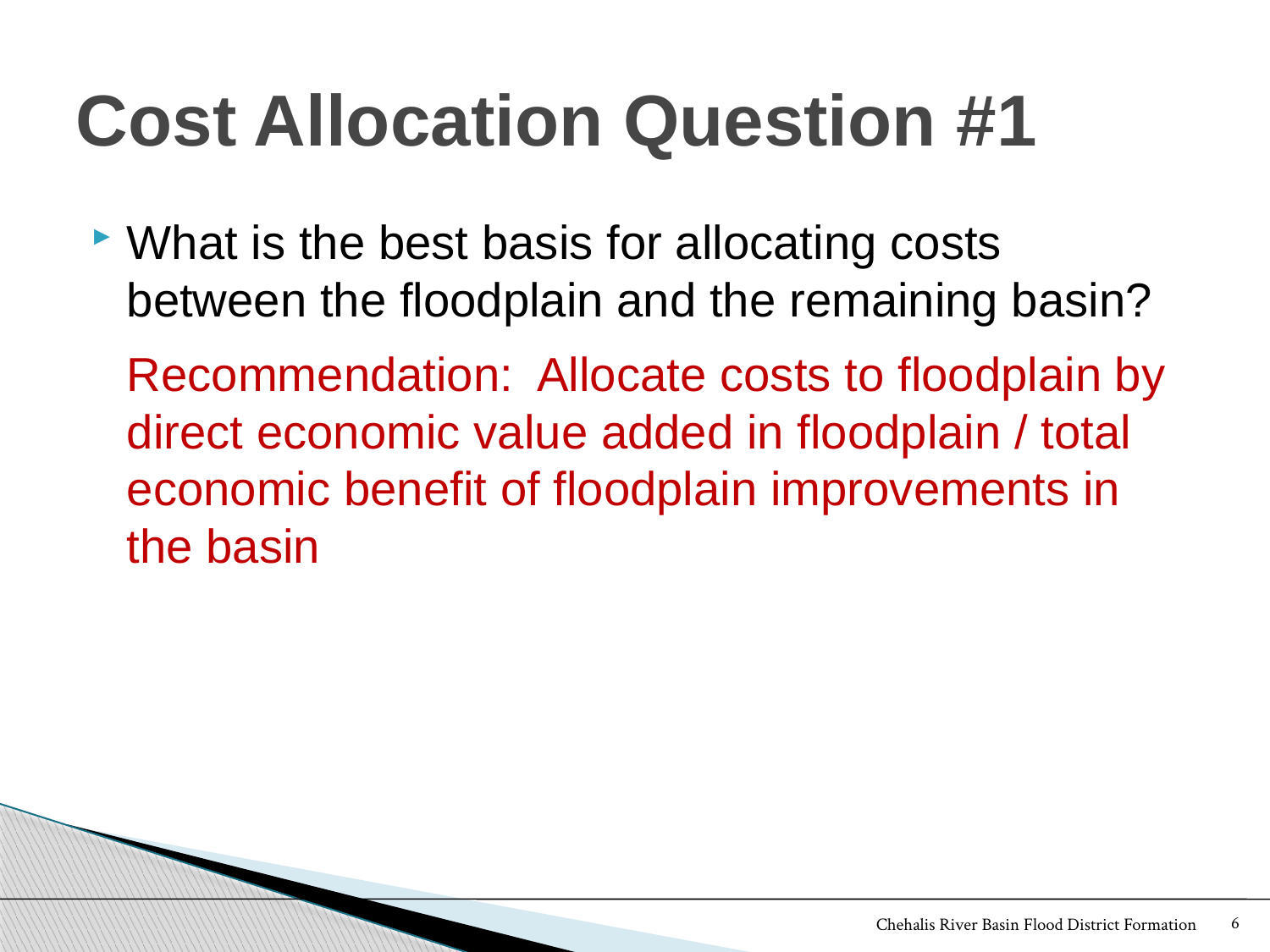

# Cost Allocation Question #1
What is the best basis for allocating costs between the floodplain and the remaining basin?
	Recommendation:  Allocate costs to floodplain by direct economic value added in floodplain / total economic benefit of floodplain improvements in the basin
Chehalis River Basin Flood District Formation
6